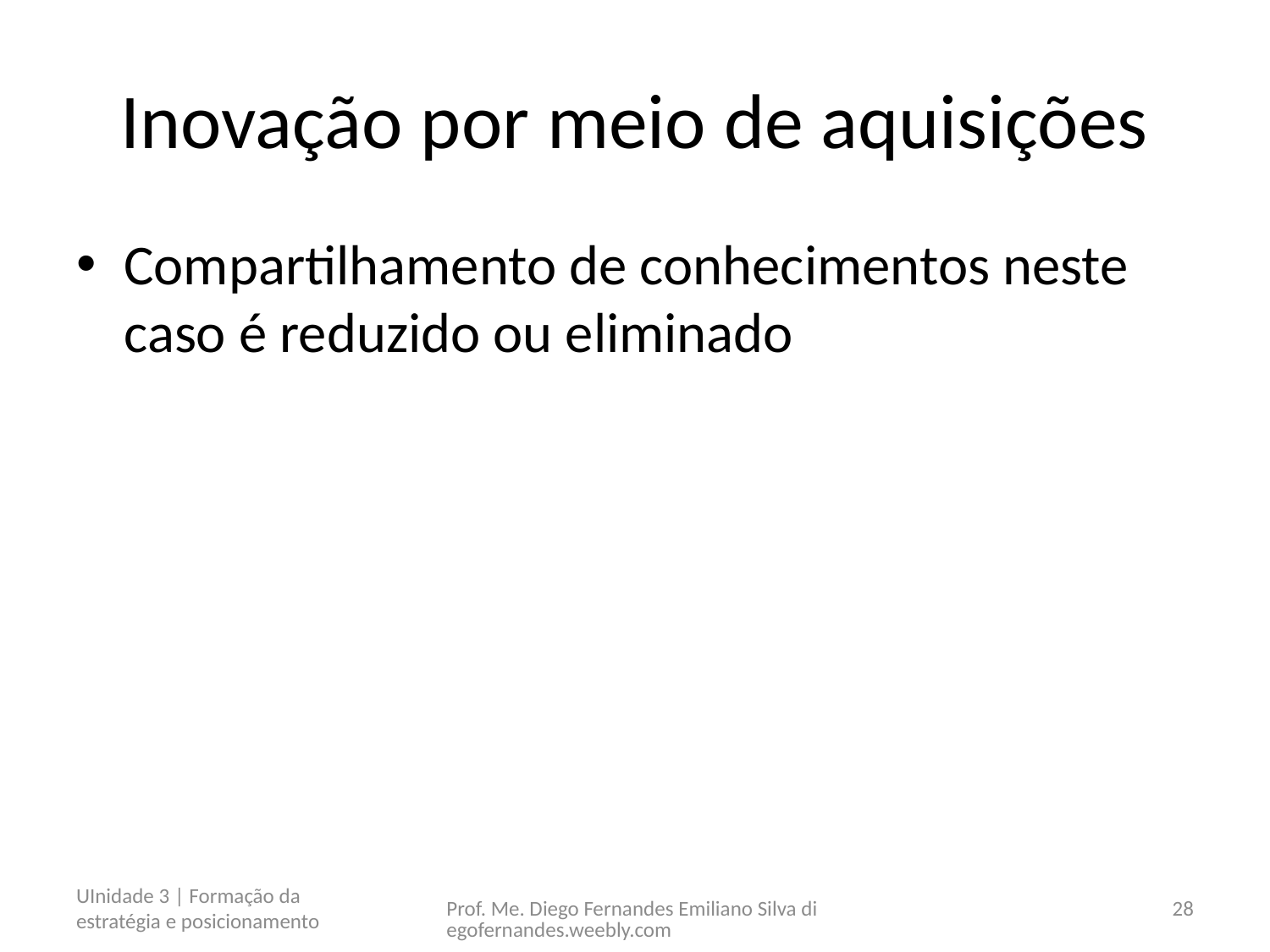

# Inovação por meio de aquisições
Compartilhamento de conhecimentos neste caso é reduzido ou eliminado
UInidade 3 | Formação da estratégia e posicionamento
Prof. Me. Diego Fernandes Emiliano Silva diegofernandes.weebly.com
28